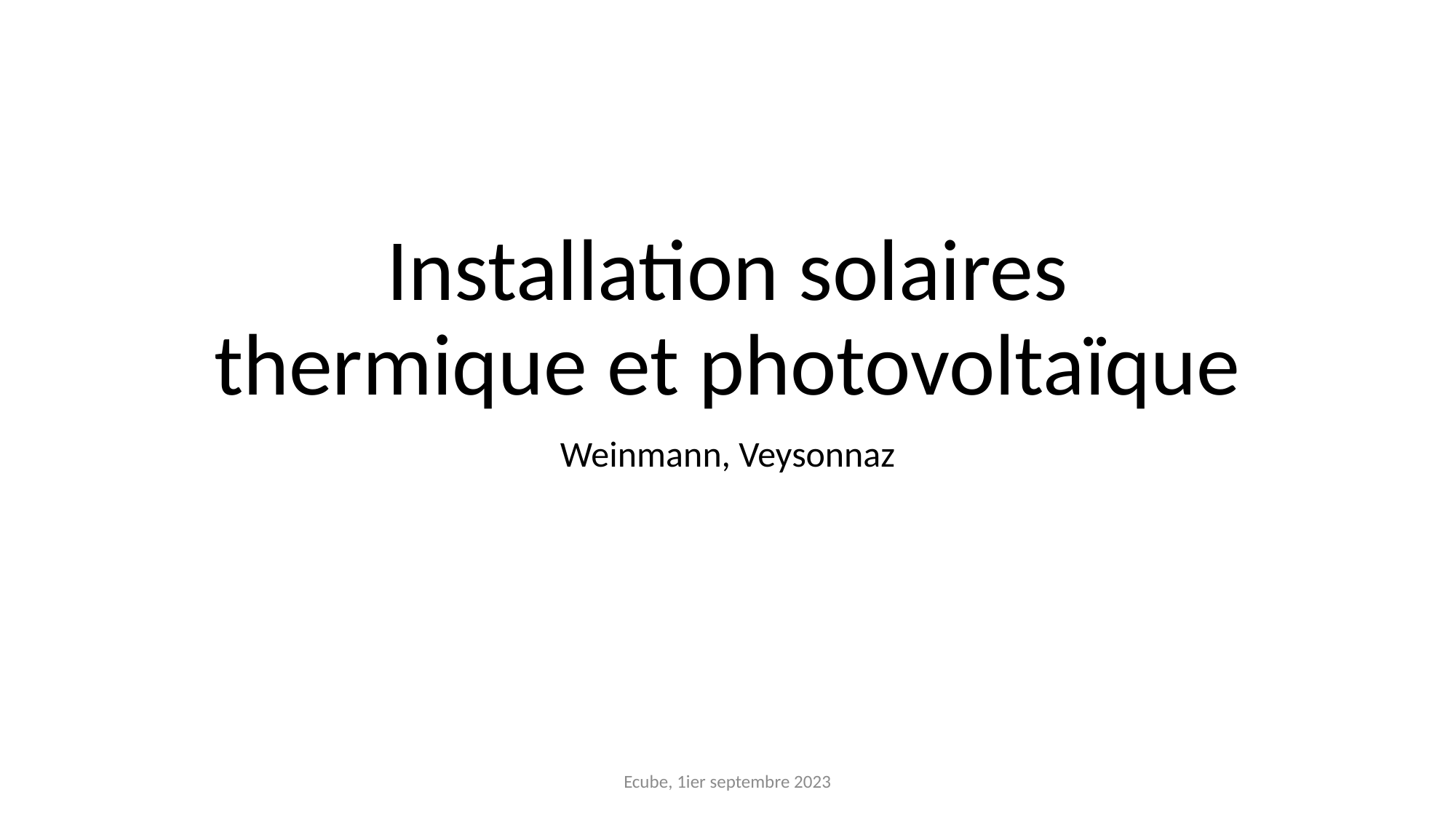

# Installation solaires thermique et photovoltaïque
Weinmann, Veysonnaz
Ecube, 1ier septembre 2023